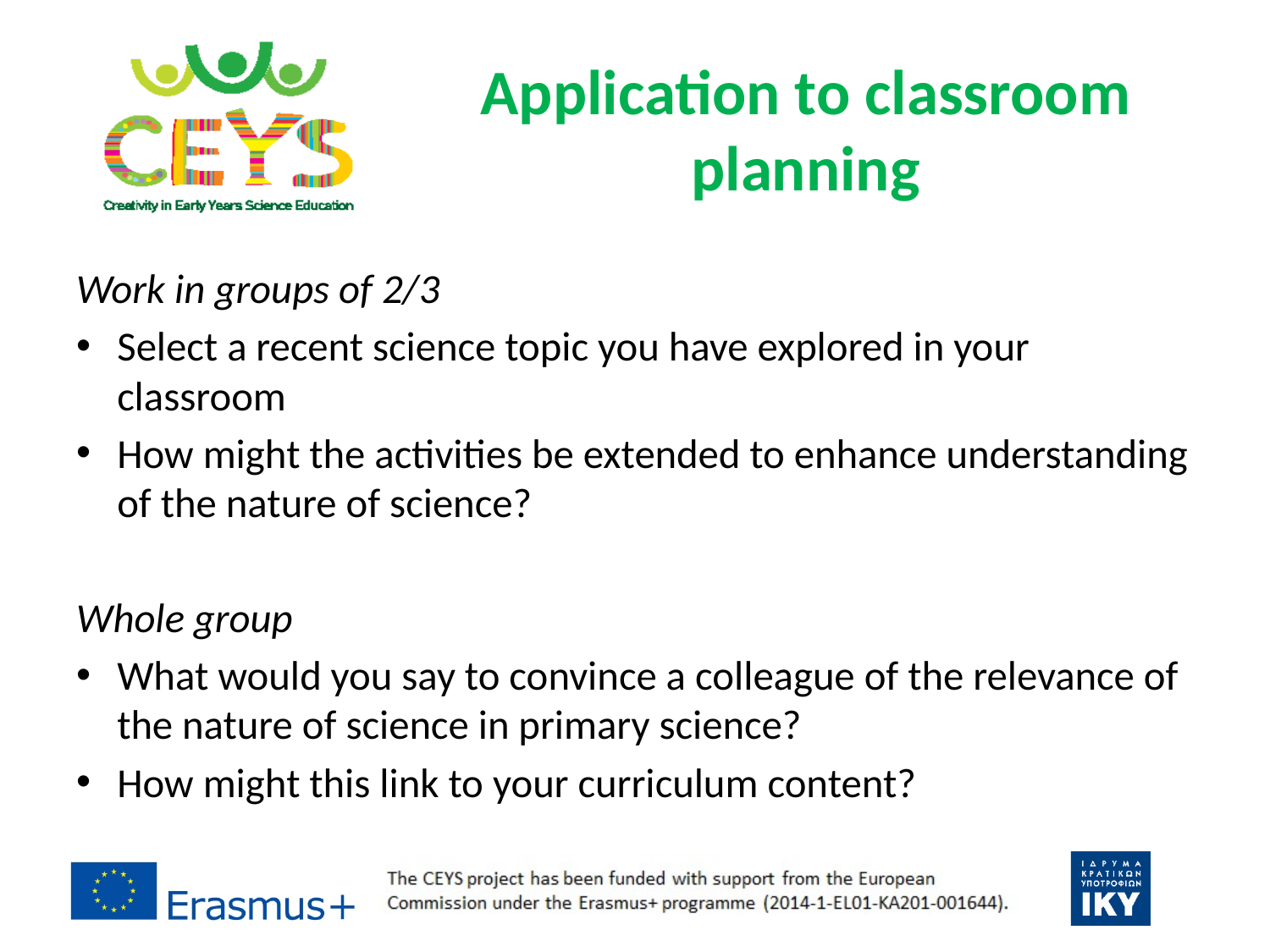

# Application to classroom planning
Work in groups of 2/3
Select a recent science topic you have explored in your classroom
How might the activities be extended to enhance understanding of the nature of science?

Whole group
What would you say to convince a colleague of the relevance of the nature of science in primary science?
How might this link to your curriculum content?